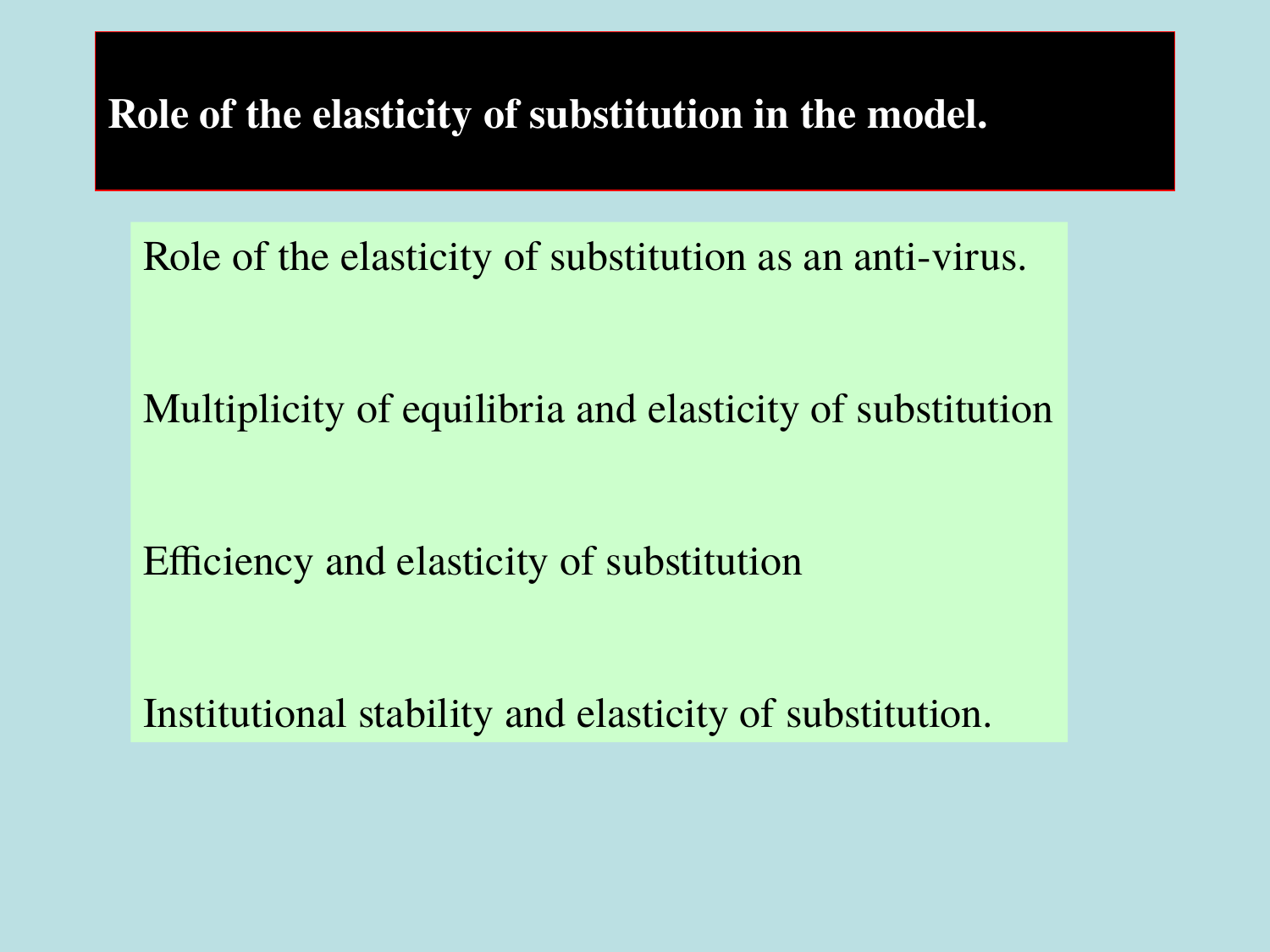

Role of the elasticity of substitution in the model.

Role of the elasticity of substitution as an anti-virus.

Multiplicity of equilibria and elasticity of substitution

Efficiency and elasticity of substitution

Institutional stability and elasticity of substitution.